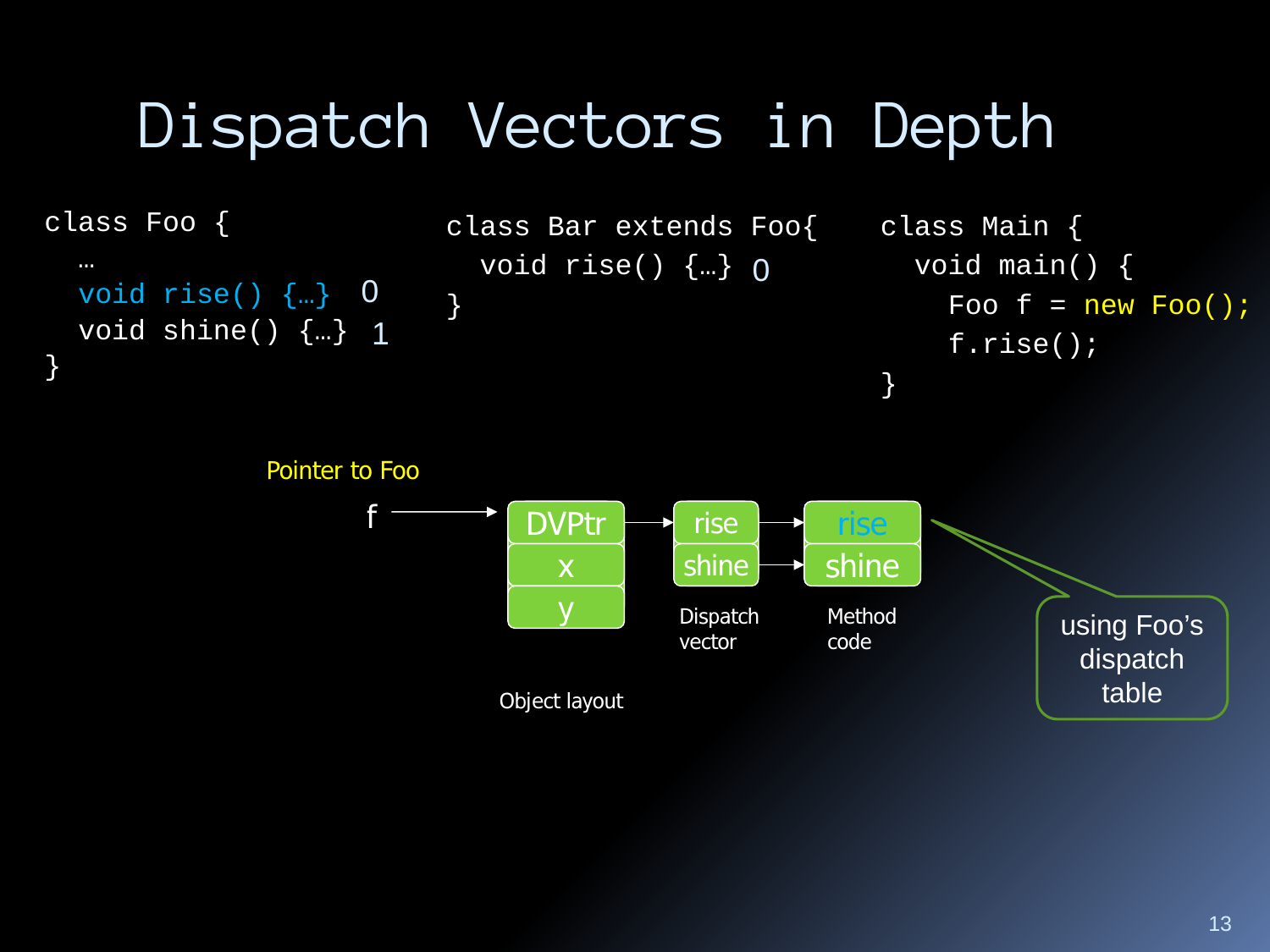

# Dispatch Vectors in Depth
class Foo {
  …
  void rise() {…}
  void shine() {…}
}
0
1
class Bar extends Foo{
  void rise() {…}
}
0
class Main {
  void main() {
    Foo f = new Foo();
    f.rise();
}
Pointer to Foo
f

DVPtr

rise

rise

x
shine
shine
y
Dispatch
vector
Method
code
using Foo’s dispatch table
Object layout
13